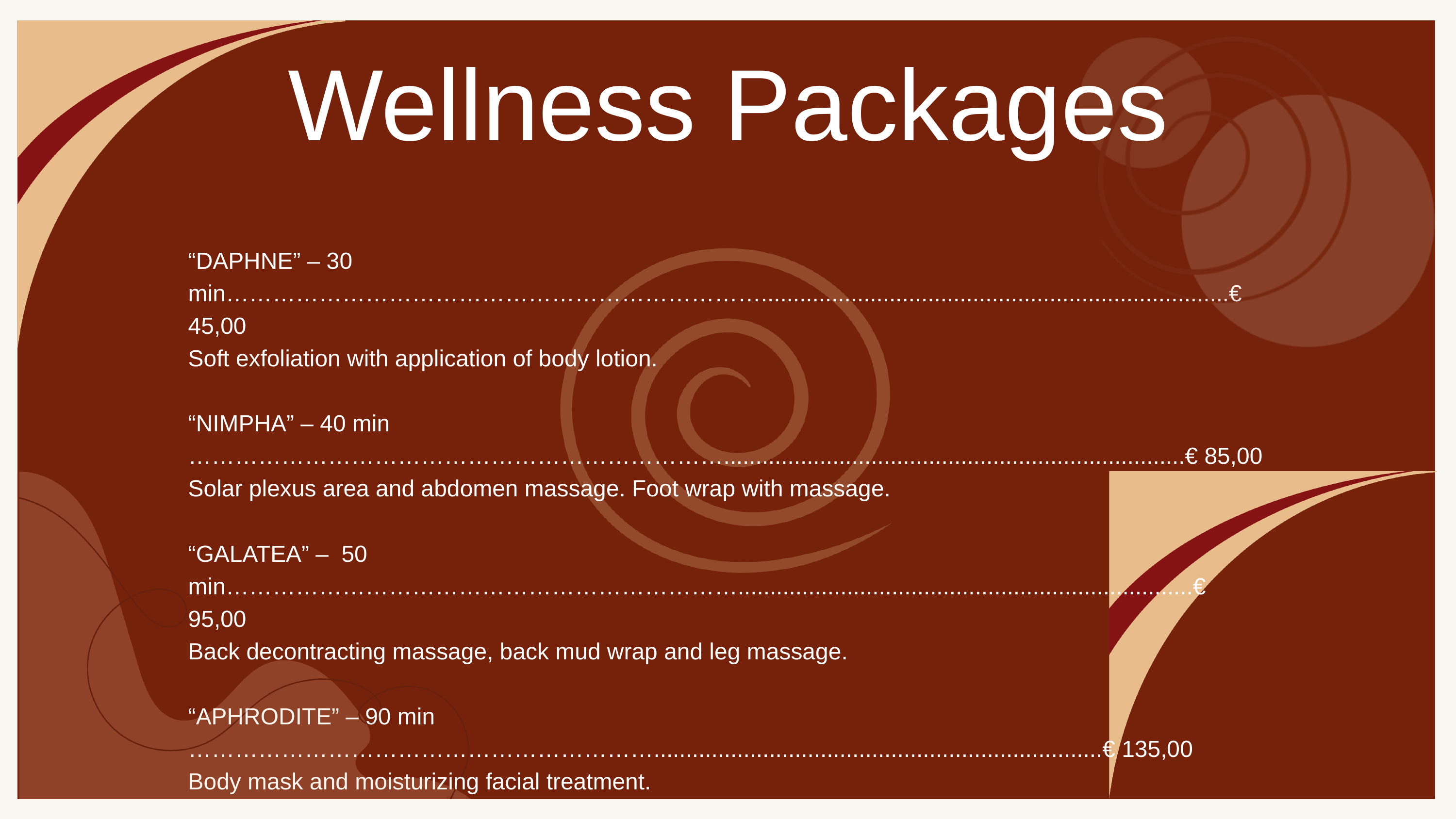

Wellness Packages
“DAPHNE” – 30 min…………………………………………………………….........................................................................€ 45,00
Soft exfoliation with application of body lotion.

“NIMPHA” – 40 min ……………………………………………………………........................................................................€ 85,00
Solar plexus area and abdomen massage. Foot wrap with massage.

“GALATEA” –  50 min………………………………………………………….......................................................................€ 95,00
Back decontracting massage, back mud wrap and leg massage.

“APHRODITE” – 90 min ……………………………………………………......................................................................€ 135,00
Body mask and moisturizing facial treatment.

“VENERE” – 80 min……………………………………………………………….....................................................................€ 159,00
Body scrub and mask, facial and body massage.

TREATMENTS SUGGESTED AFTER THE SPA-PATH